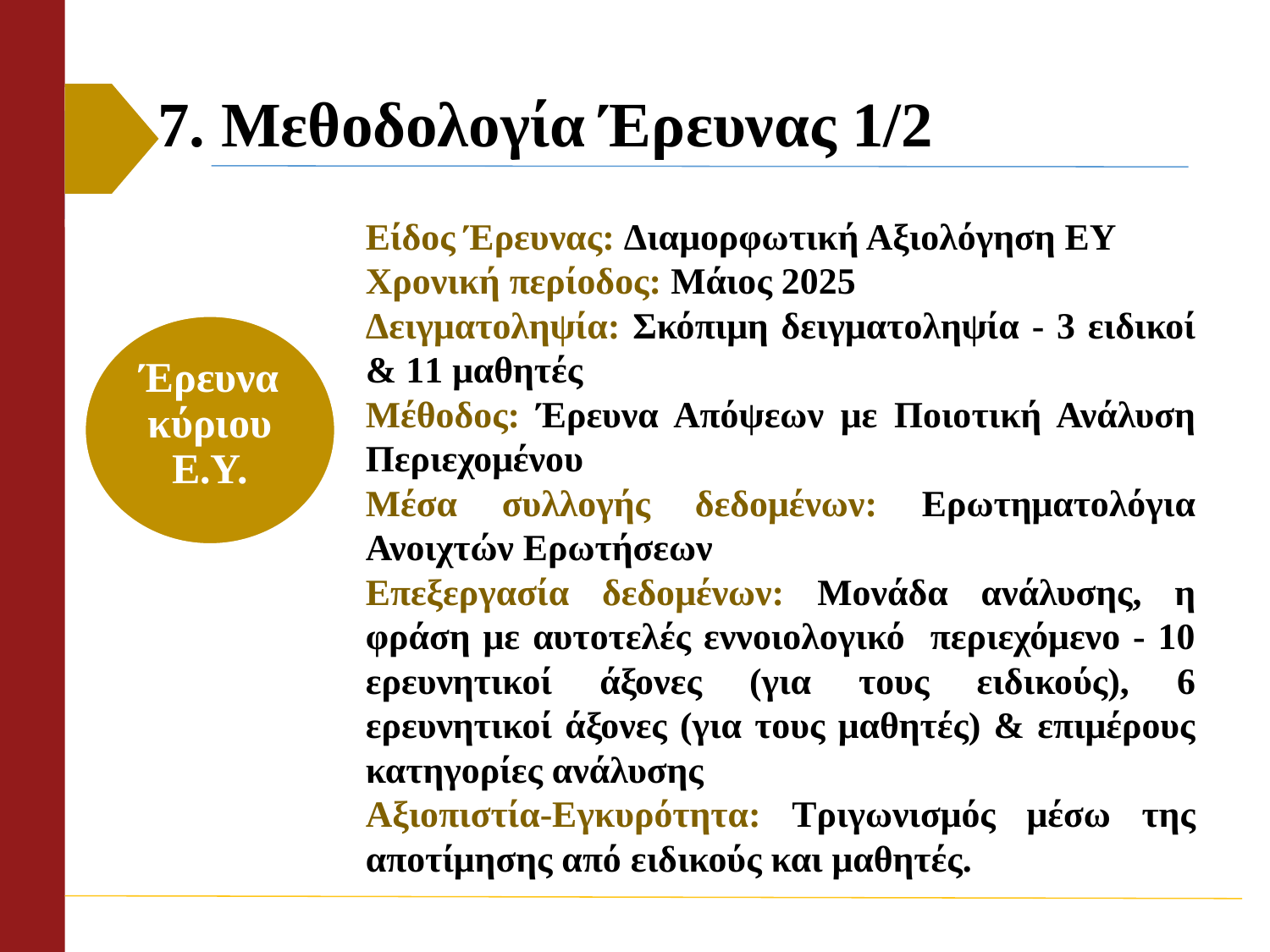

# 7. Μεθοδολογία Έρευνας 1/2
Είδος Έρευνας: Διαμορφωτική Αξιολόγηση ΕΥ
Χρονική περίοδος: Μάιος 2025
Δειγματοληψία: Σκόπιμη δειγματοληψία - 3 ειδικοί & 11 μαθητές
Μέθοδος: Έρευνα Απόψεων με Ποιοτική Ανάλυση Περιεχομένου
Μέσα συλλογής δεδομένων: Ερωτηματολόγια Ανοιχτών Ερωτήσεων
Επεξεργασία δεδομένων: Μονάδα ανάλυσης, η φράση με αυτοτελές εννοιολογικό  περιεχόμενο - 10 ερευνητικοί άξονες (για τους ειδικούς), 6 ερευνητικοί άξονες (για τους μαθητές) & επιμέρους κατηγορίες ανάλυσης
Αξιοπιστία-Εγκυρότητα: Τριγωνισμός μέσω της αποτίμησης από ειδικούς και μαθητές.
Έρευνα κύριου Ε.Υ.